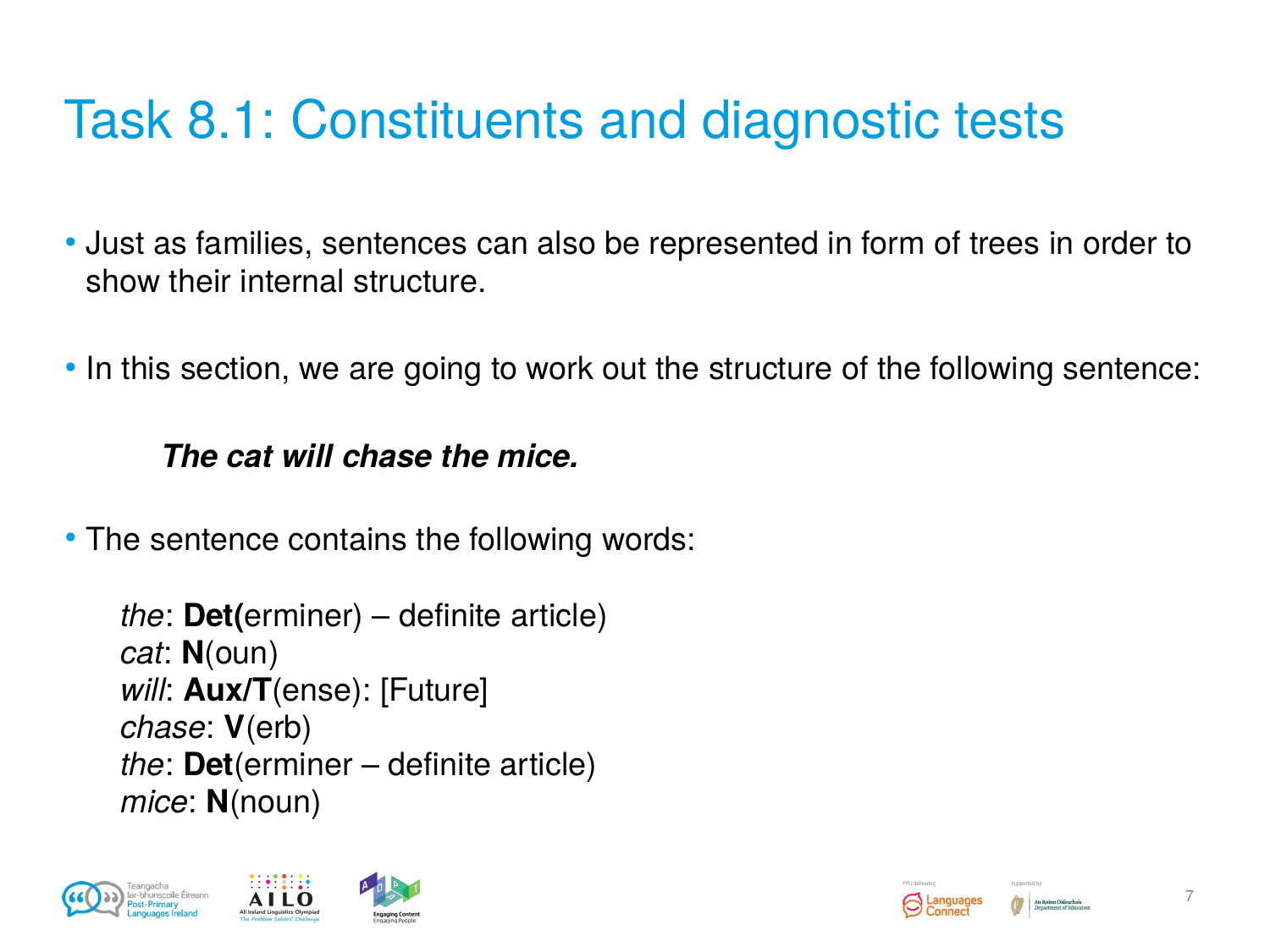

# Task 8.1: Constituents and diagnostic tests
Just as families, sentences can also be represented in form of trees in order to show their internal structure.

In this section, we are going to work out the structure of the following sentence:

	The cat will chase the mice.

The sentence contains the following words:

	the: Det(erminer) – definite article)
	cat: N(oun)
	will: Aux/T(ense): [Future]
	chase: V(erb)
	the: Det(erminer – definite article)
	mice: N(noun)

7